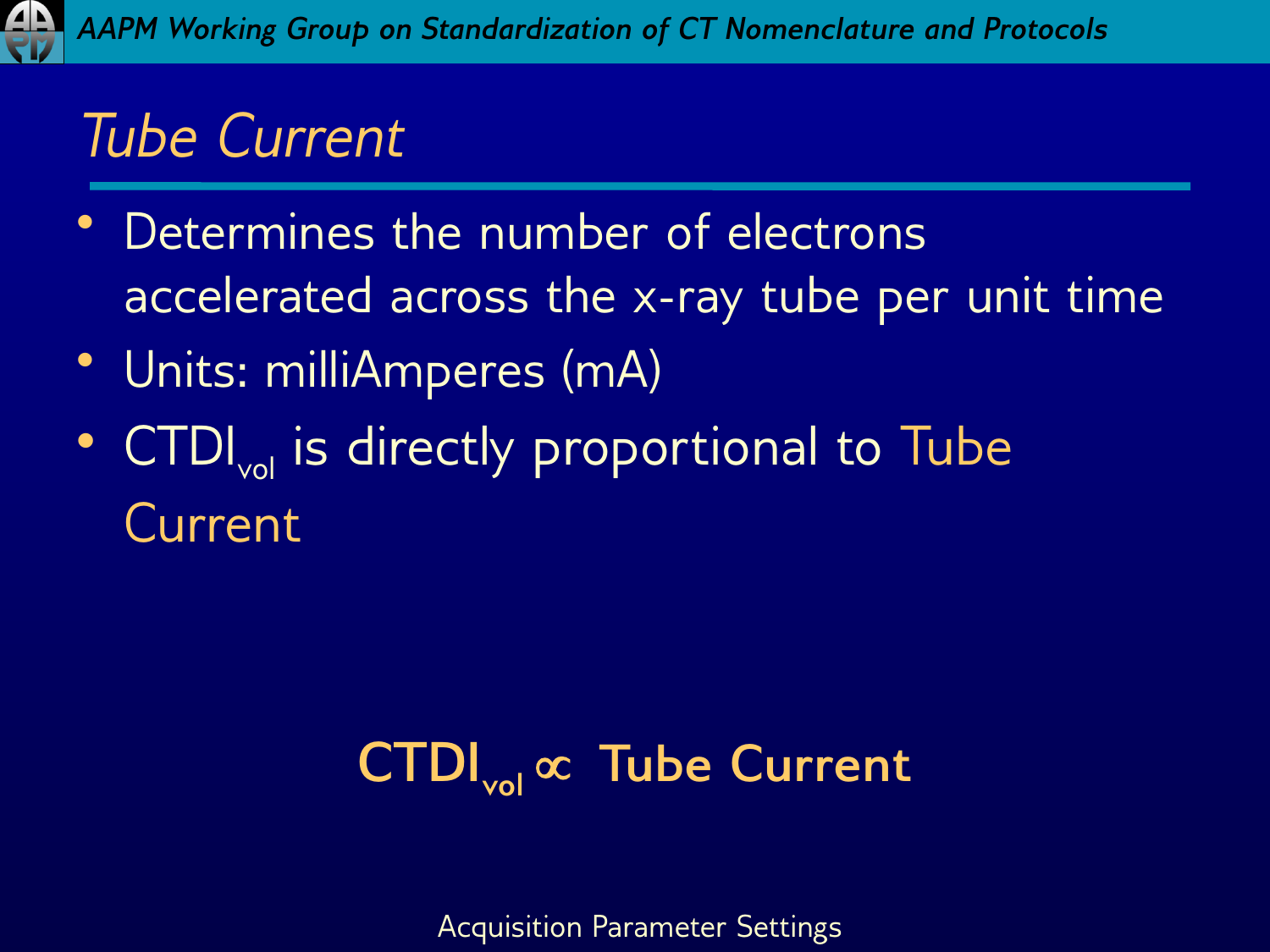

# Tube Current
Determines the number of electrons accelerated across the x-ray tube per unit time
Units: milliAmperes (mA)
CTDIvol is directly proportional to Tube Current
CTDIvol ∝ Tube Current
Acquisition Parameter Settings